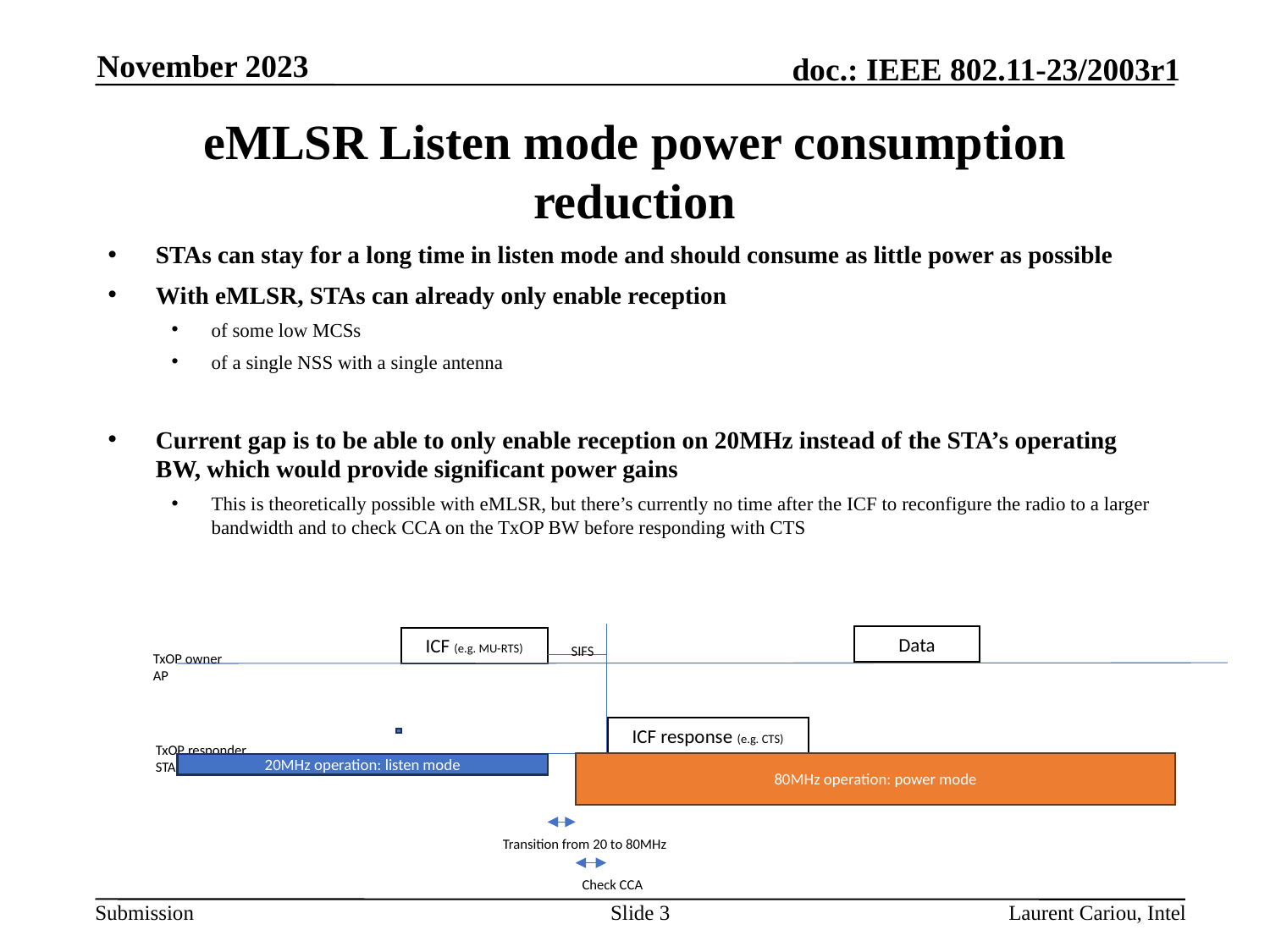

November 2023
# eMLSR Listen mode power consumption reduction
STAs can stay for a long time in listen mode and should consume as little power as possible
With eMLSR, STAs can already only enable reception
of some low MCSs
of a single NSS with a single antenna

Current gap is to be able to only enable reception on 20MHz instead of the STA’s operating BW, which would provide significant power gains
This is theoretically possible with eMLSR, but there’s currently no time after the ICF to reconfigure the radio to a larger bandwidth and to check CCA on the TxOP BW before responding with CTS

Data
ICF (e.g. MU-RTS)
SIFS
TxOP owner
AP
ICF response (e.g. CTS)

TxOP responder
STA
80MHz operation: power mode
20MHz operation: listen mode
Transition from 20 to 80MHz
Check CCA
Slide 3
Laurent Cariou, Intel